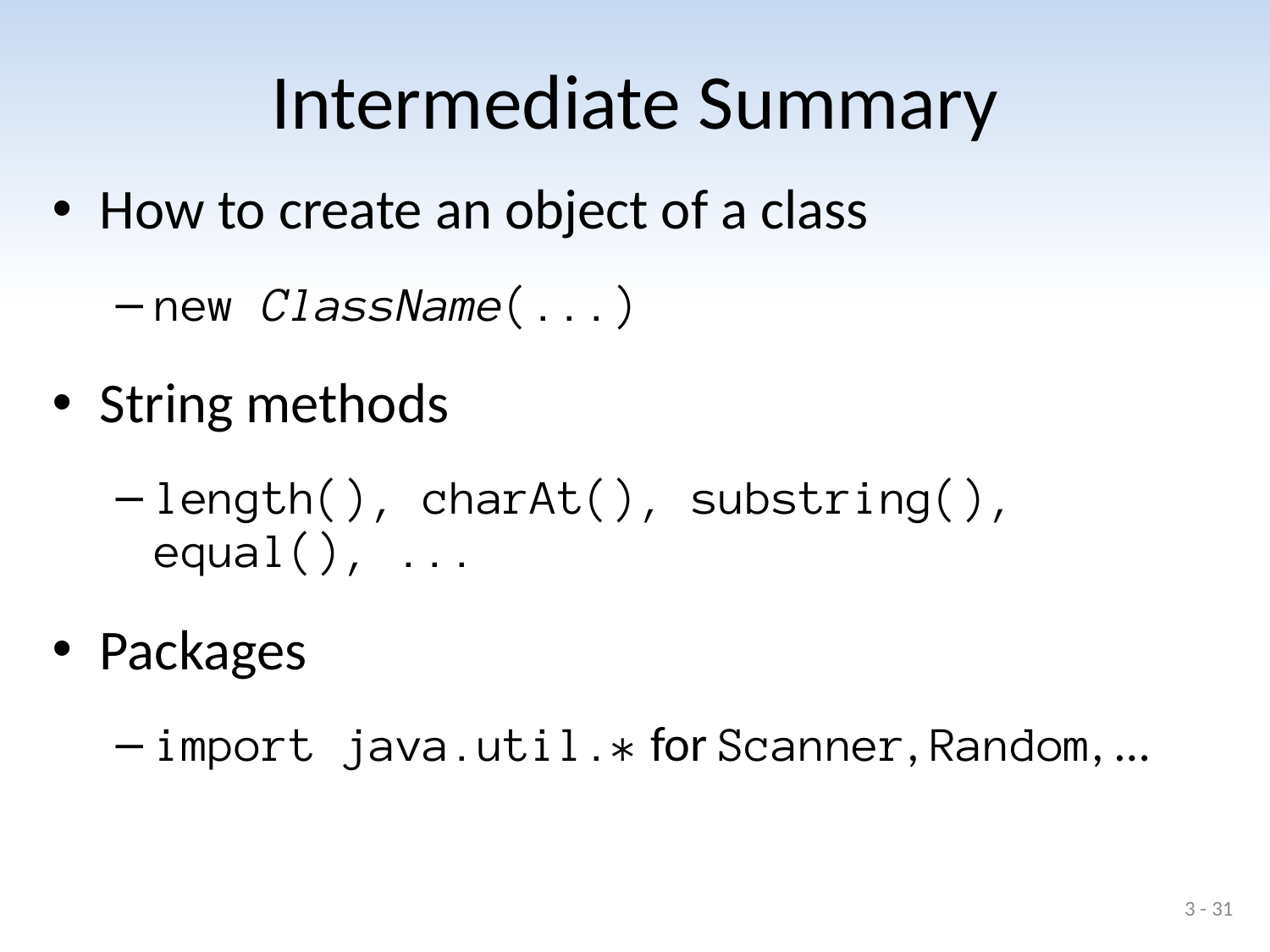

# Intermediate Summary
How to create an object of a class
new ClassName(...)
String methods
length(), charAt(), substring(), equal(), ...
Packages
import java.util.* for Scanner, Random, …

3 - 31